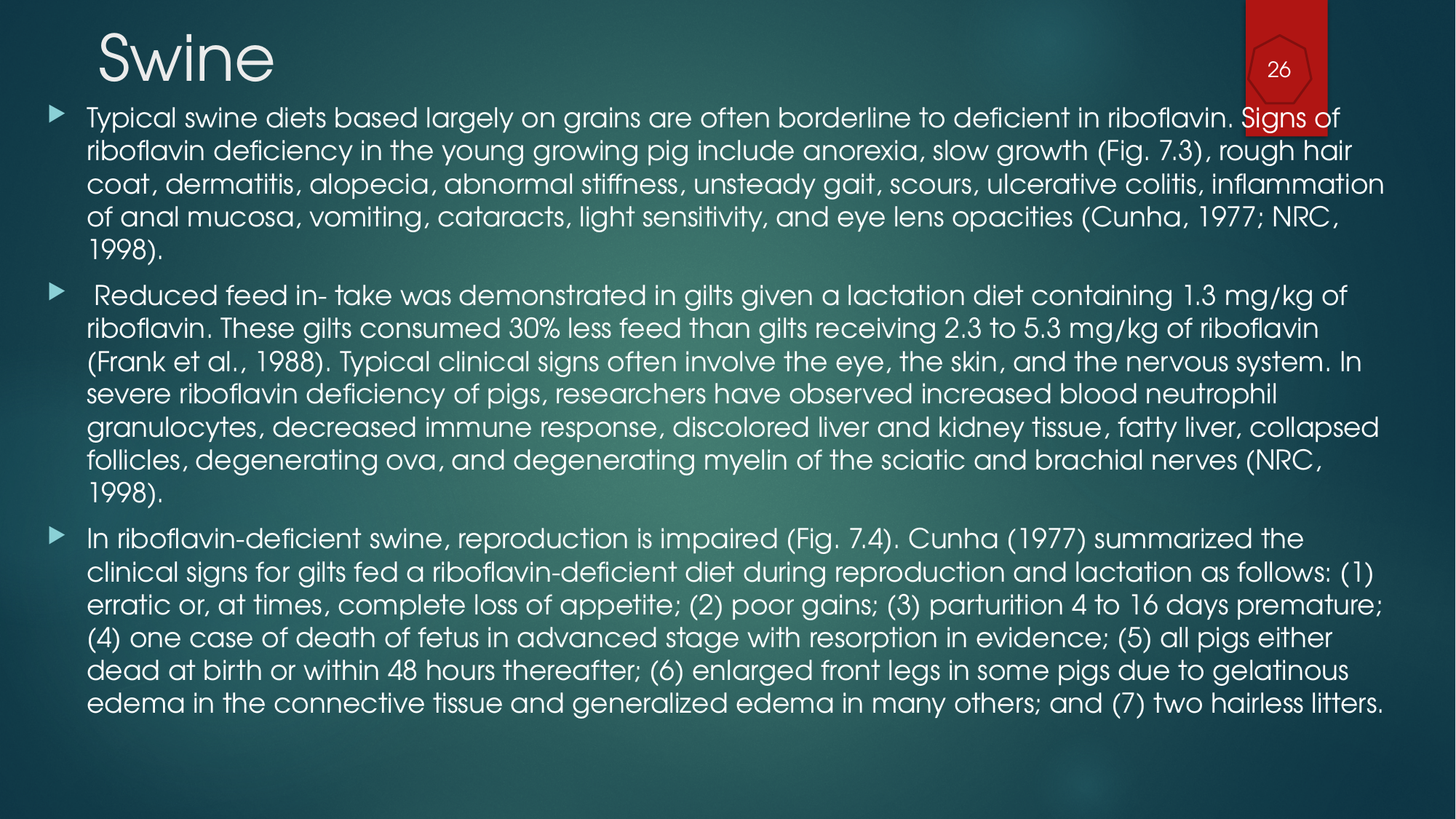

# Swine
26
Typical swine diets based largely on grains are often borderline to deficient in riboflavin. Signs of riboflavin deficiency in the young growing pig include anorexia, slow growth (Fig. 7.3), rough hair coat, dermatitis, alopecia, abnormal stiffness, unsteady gait, scours, ulcerative colitis, inflammation of anal mucosa, vomiting, cataracts, light sensitivity, and eye lens opacities (Cunha, 1977; NRC, 1998).
 Reduced feed in- take was demonstrated in gilts given a lactation diet containing 1.3 mg/kg of riboflavin. These gilts consumed 30% less feed than gilts receiving 2.3 to 5.3 mg/kg of riboflavin (Frank et al., 1988). Typical clinical signs often involve the eye, the skin, and the nervous system. In severe riboflavin deficiency of pigs, researchers have observed increased blood neutrophil granulocytes, decreased immune response, discolored liver and kidney tissue, fatty liver, collapsed follicles, degenerating ova, and degenerating myelin of the sciatic and brachial nerves (NRC, 1998).
In riboflavin-deficient swine, reproduction is impaired (Fig. 7.4). Cunha (1977) summarized the clinical signs for gilts fed a riboflavin-deficient diet during reproduction and lactation as follows: (1) erratic or, at times, complete loss of appetite; (2) poor gains; (3) parturition 4 to 16 days premature; (4) one case of death of fetus in advanced stage with resorption in evidence; (5) all pigs either dead at birth or within 48 hours thereafter; (6) enlarged front legs in some pigs due to gelatinous edema in the connective tissue and generalized edema in many others; and (7) two hairless litters.